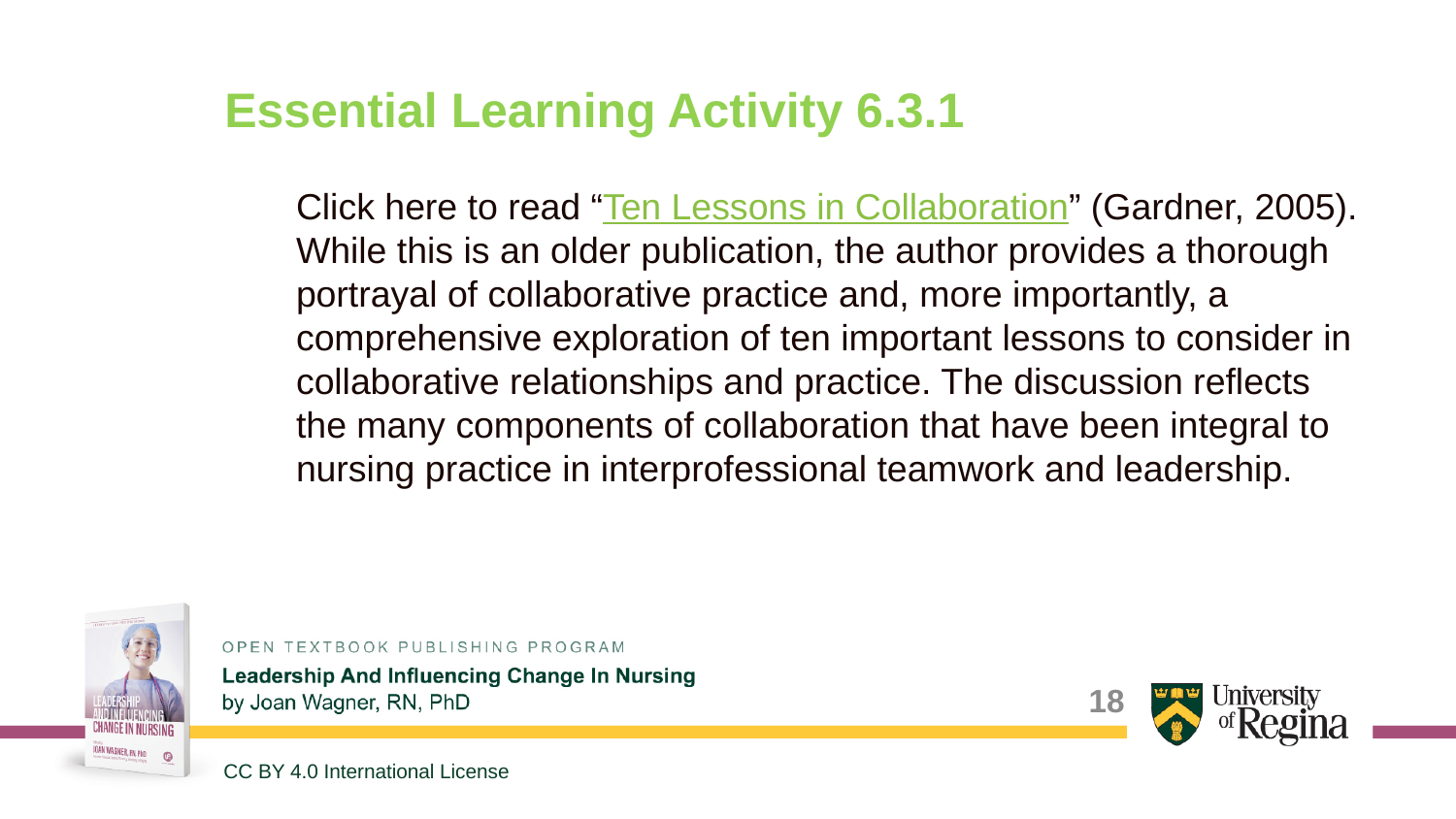

# Essential Learning Activity 6.3.1
Click here to read “Ten Lessons in Collaboration” (Gardner, 2005). While this is an older publication, the author provides a thorough portrayal of collaborative practice and, more importantly, a comprehensive exploration of ten important lessons to consider in collaborative relationships and practice. The discussion reflects the many components of collaboration that have been integral to nursing practice in interprofessional teamwork and leadership.
18
CC BY 4.0 International License